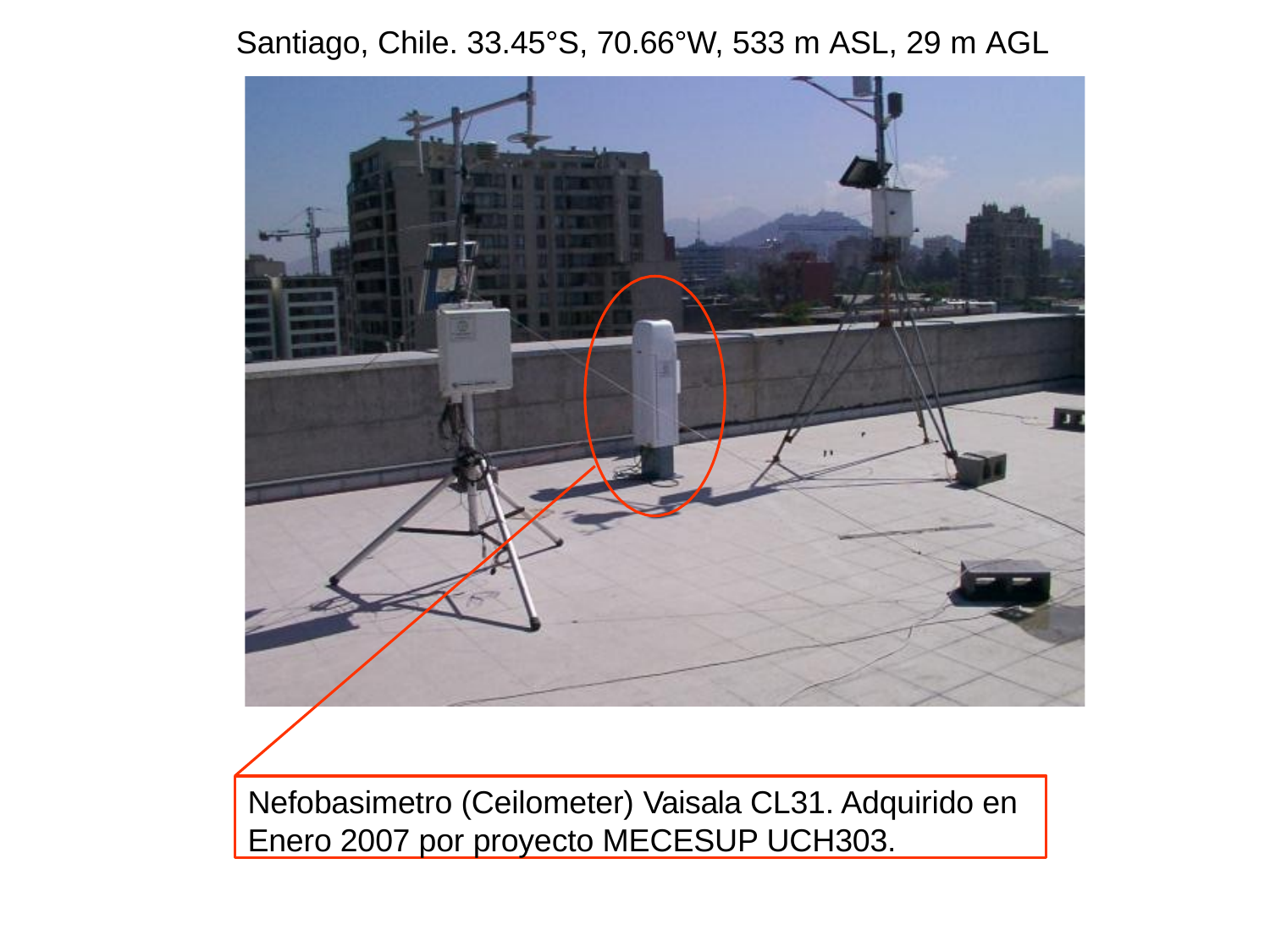

# Santiago, Chile. 33.45°S, 70.66°W, 533 m ASL, 29 m AGL

Nefobasimetro (Ceilometer) Vaisala CL31. Adquirido en  Enero 2007 por proyecto MECESUP UCH303.